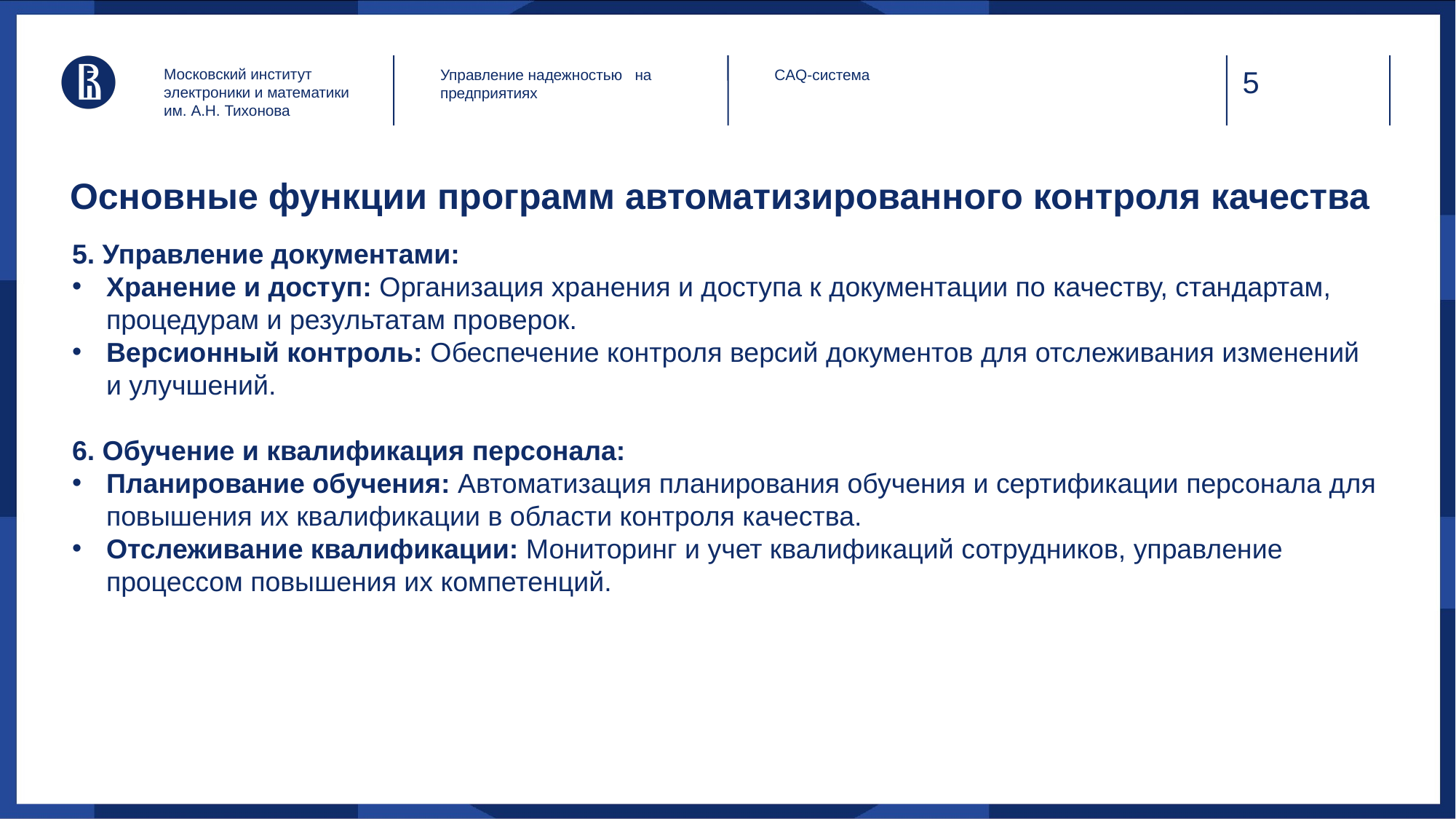

Московский институт электроники и математики им. А.Н. Тихонова

Управление надежностью   на предприятиях
CAQ-система
# Основные функции программ автоматизированного контроля качества
5. Управление документами:
Хранение и доступ: Организация хранения и доступа к документации по качеству, стандартам, процедурам и результатам проверок.
Версионный контроль: Обеспечение контроля версий документов для отслеживания изменений и улучшений.

6. Обучение и квалификация персонала:
Планирование обучения: Автоматизация планирования обучения и сертификации персонала для повышения их квалификации в области контроля качества.
Отслеживание квалификации: Мониторинг и учет квалификаций сотрудников, управление процессом повышения их компетенций.